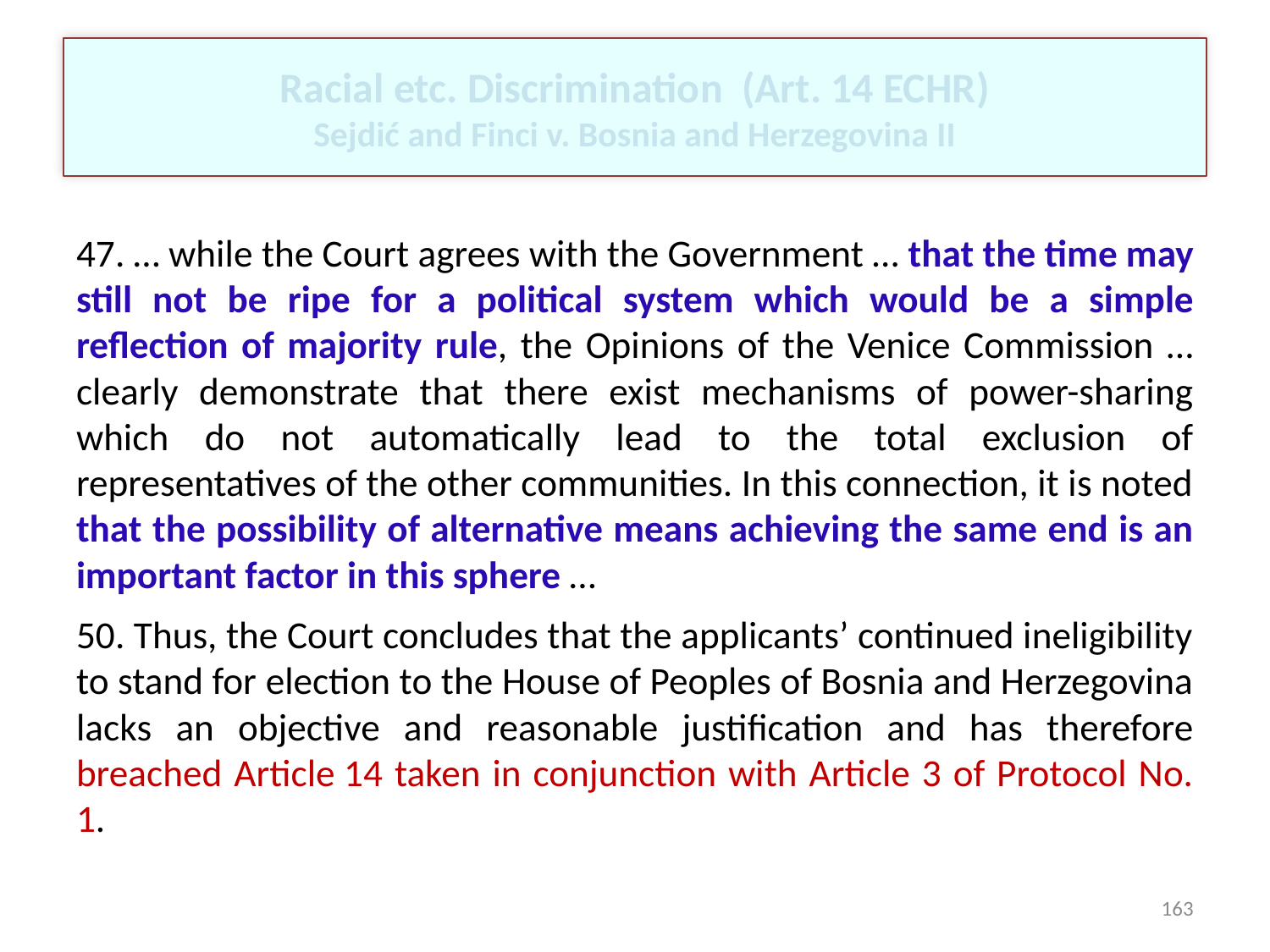

# Racial etc. Discrimination  (Art. 14 ECHR) Sejdić and Finci v. Bosnia and Herzegovina II
47. … while the Court agrees with the Government … that the time may still not be ripe for a political system which would be a simple reflection of majority rule, the Opinions of the Venice Commission … clearly demonstrate that there exist mechanisms of power-sharing which do not automatically lead to the total exclusion of representatives of the other communities. In this connection, it is noted that the possibility of alternative means achieving the same end is an important factor in this sphere …
50. Thus, the Court concludes that the applicants’ continued ineligibility to stand for election to the House of Peoples of Bosnia and Herzegovina lacks an objective and reasonable justification and has therefore breached Article 14 taken in conjunction with Article 3 of Protocol No. 1.

163